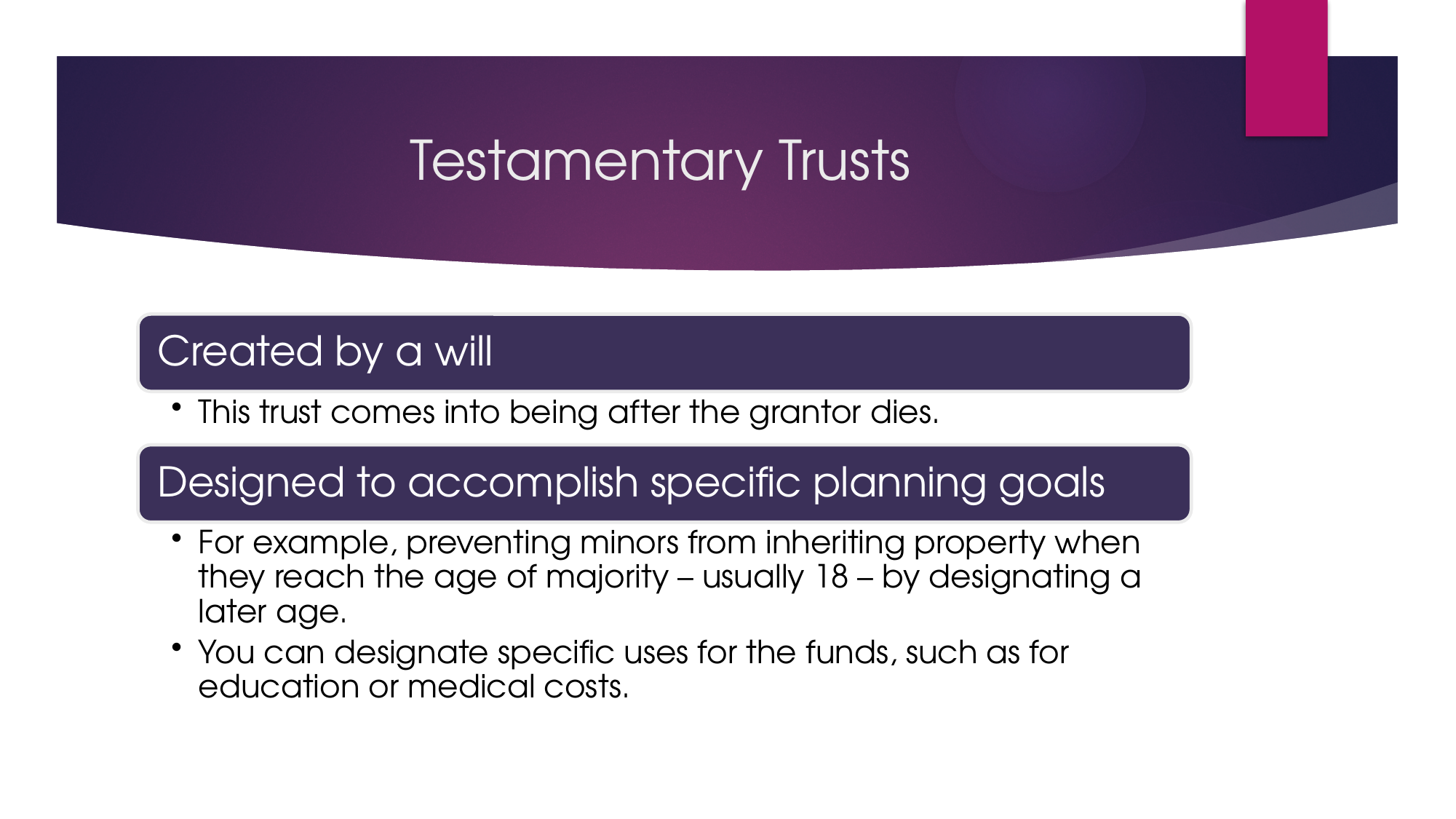

# Testamentary Trusts
Created by a will
This trust comes into being after the grantor dies.
Designed to accomplish specific planning goals
For example, preventing minors from inheriting property when they reach the age of majority – usually 18 – by designating a later age.
You can designate specific uses for the funds, such as for education or medical costs.